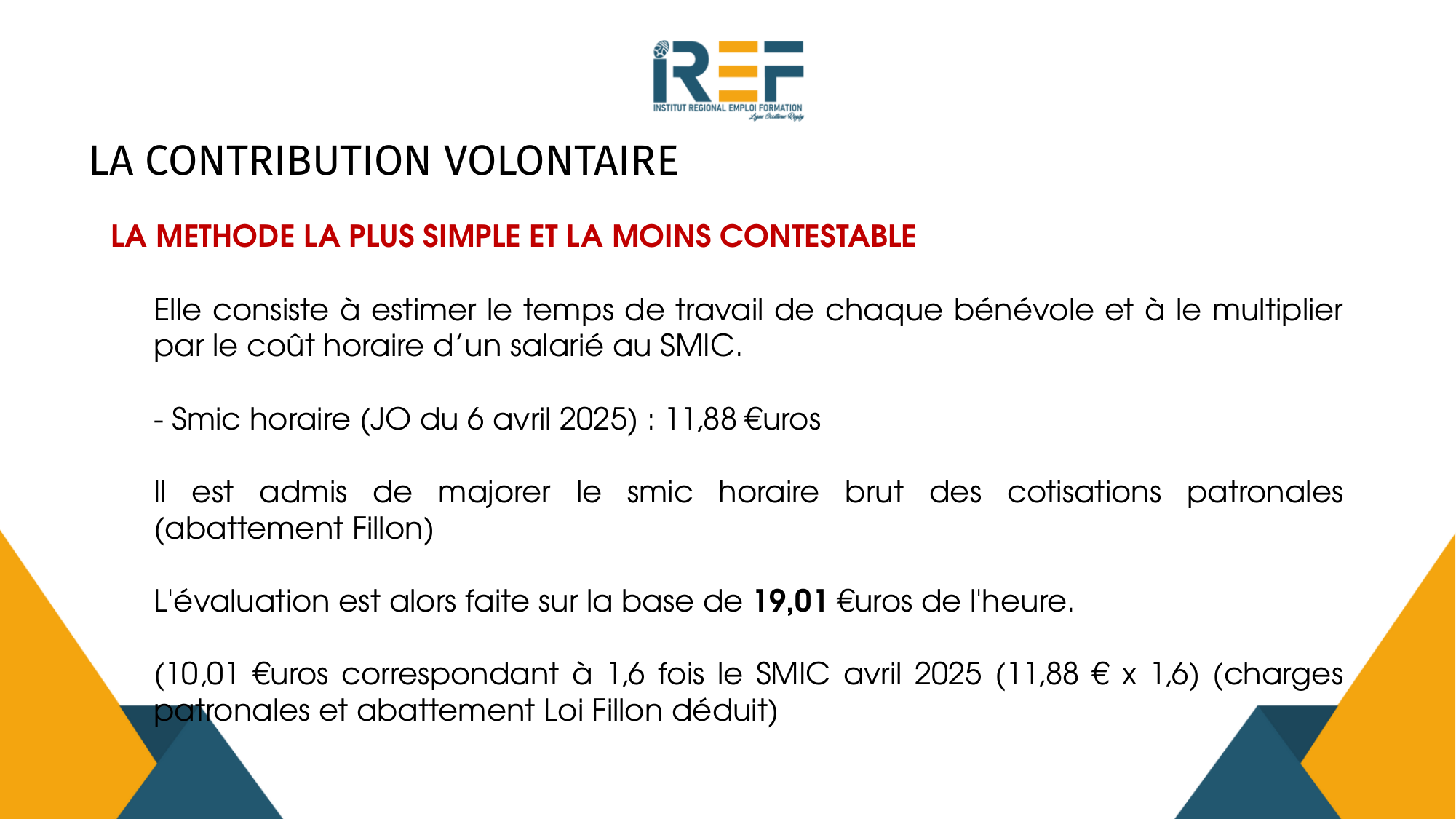

# LA CONTRIBUTION VOLONTAIRE
LA METHODE LA PLUS SIMPLE ET LA MOINS CONTESTABLE

Elle consiste à estimer le temps de travail de chaque bénévole et à le multiplier par le coût horaire d’un salarié au SMIC.

- Smic horaire (JO du 6 avril 2025) : 11,88 €uros

Il est admis de majorer le smic horaire brut des cotisations patronales (abattement Fillon)

L'évaluation est alors faite sur la base de 19,01 €uros de l'heure.

(10,01 €uros correspondant à 1,6 fois le SMIC avril 2025 (11,88 € x 1,6) (charges patronales et abattement Loi Fillon déduit)